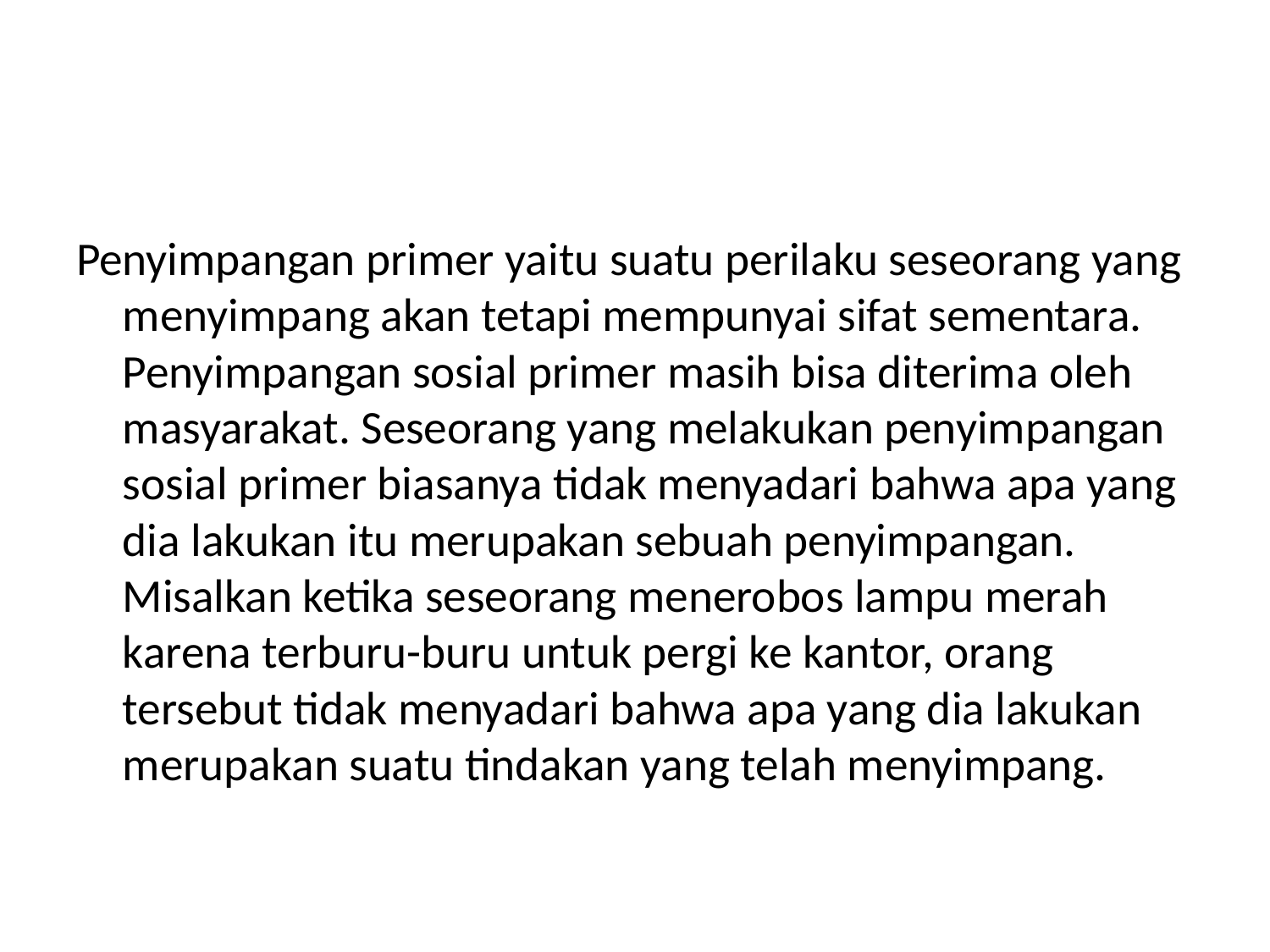

#
Penyimpangan primer yaitu suatu perilaku seseorang yang menyimpang akan tetapi mempunyai sifat sementara. Penyimpangan sosial primer masih bisa diterima oleh masyarakat. Seseorang yang melakukan penyimpangan sosial primer biasanya tidak menyadari bahwa apa yang dia lakukan itu merupakan sebuah penyimpangan. Misalkan ketika seseorang menerobos lampu merah karena terburu-buru untuk pergi ke kantor, orang tersebut tidak menyadari bahwa apa yang dia lakukan merupakan suatu tindakan yang telah menyimpang.